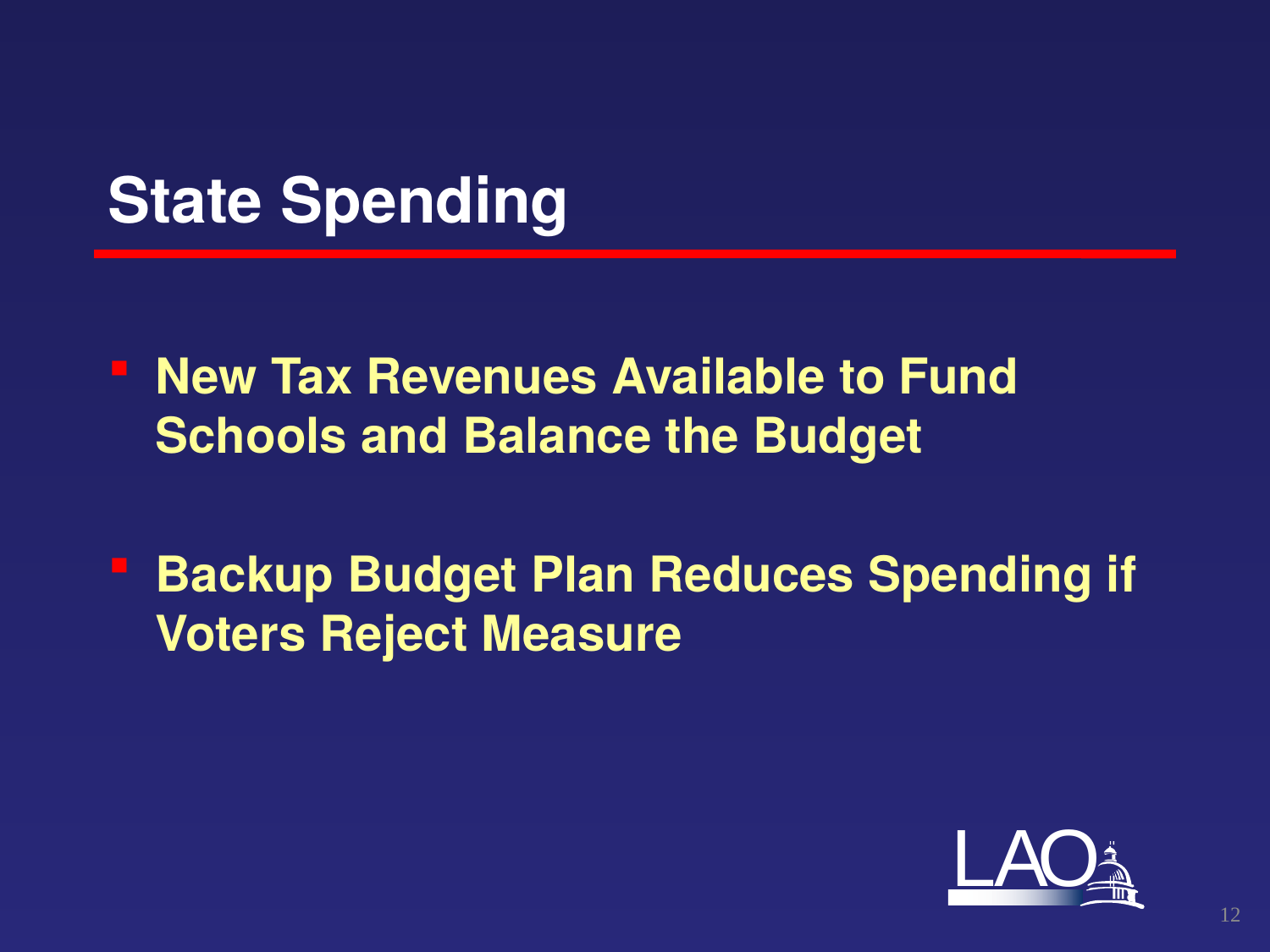

# State Spending
New Tax Revenues Available to Fund Schools and Balance the Budget

Backup Budget Plan Reduces Spending if Voters Reject Measure
12